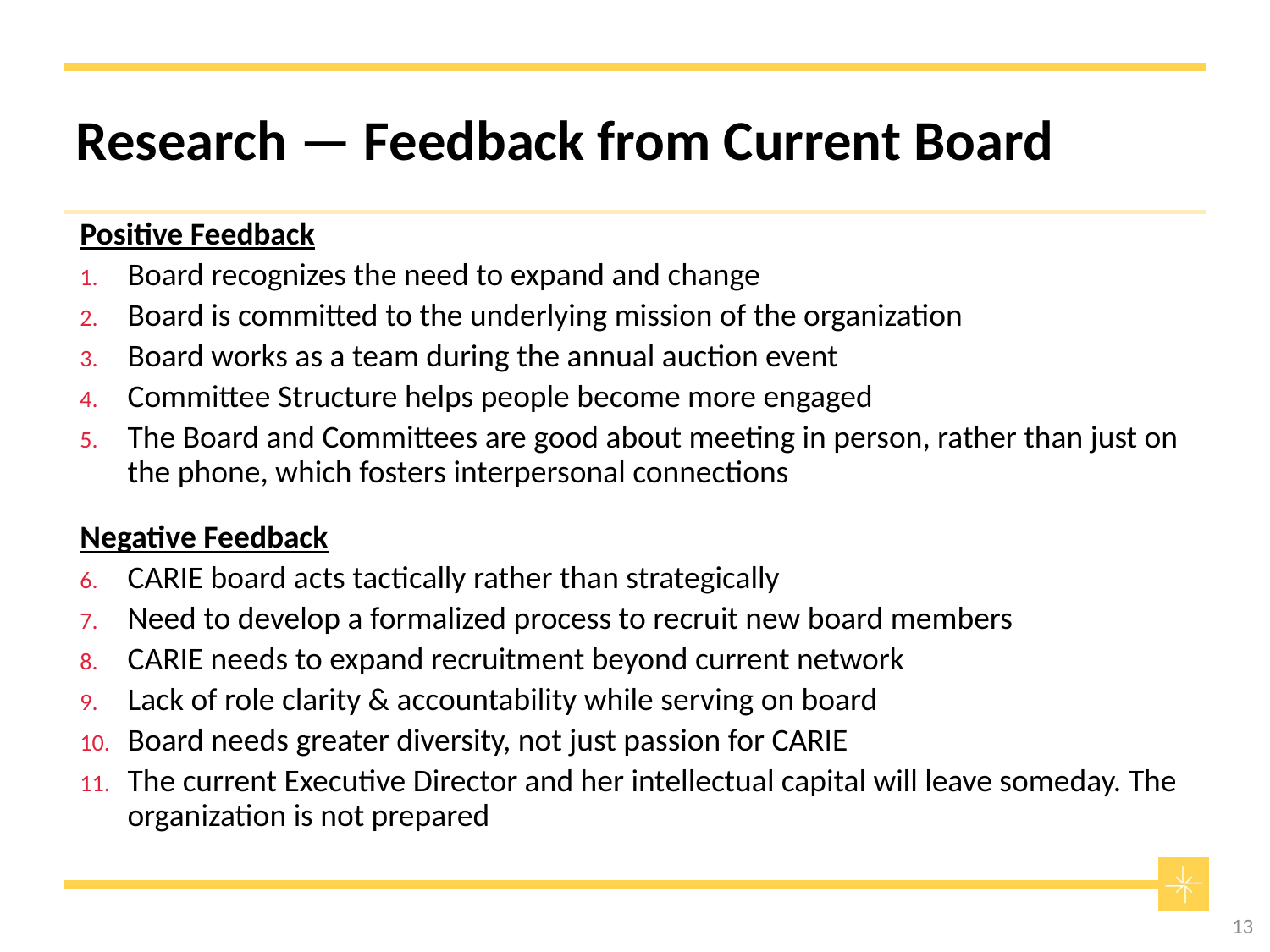

# Research — Feedback from Current Board
Positive Feedback
Board recognizes the need to expand and change
Board is committed to the underlying mission of the organization
Board works as a team during the annual auction event
Committee Structure helps people become more engaged
The Board and Committees are good about meeting in person, rather than just on the phone, which fosters interpersonal connections

Negative Feedback
CARIE board acts tactically rather than strategically
Need to develop a formalized process to recruit new board members
CARIE needs to expand recruitment beyond current network
Lack of role clarity & accountability while serving on board
Board needs greater diversity, not just passion for CARIE
The current Executive Director and her intellectual capital will leave someday. The organization is not prepared